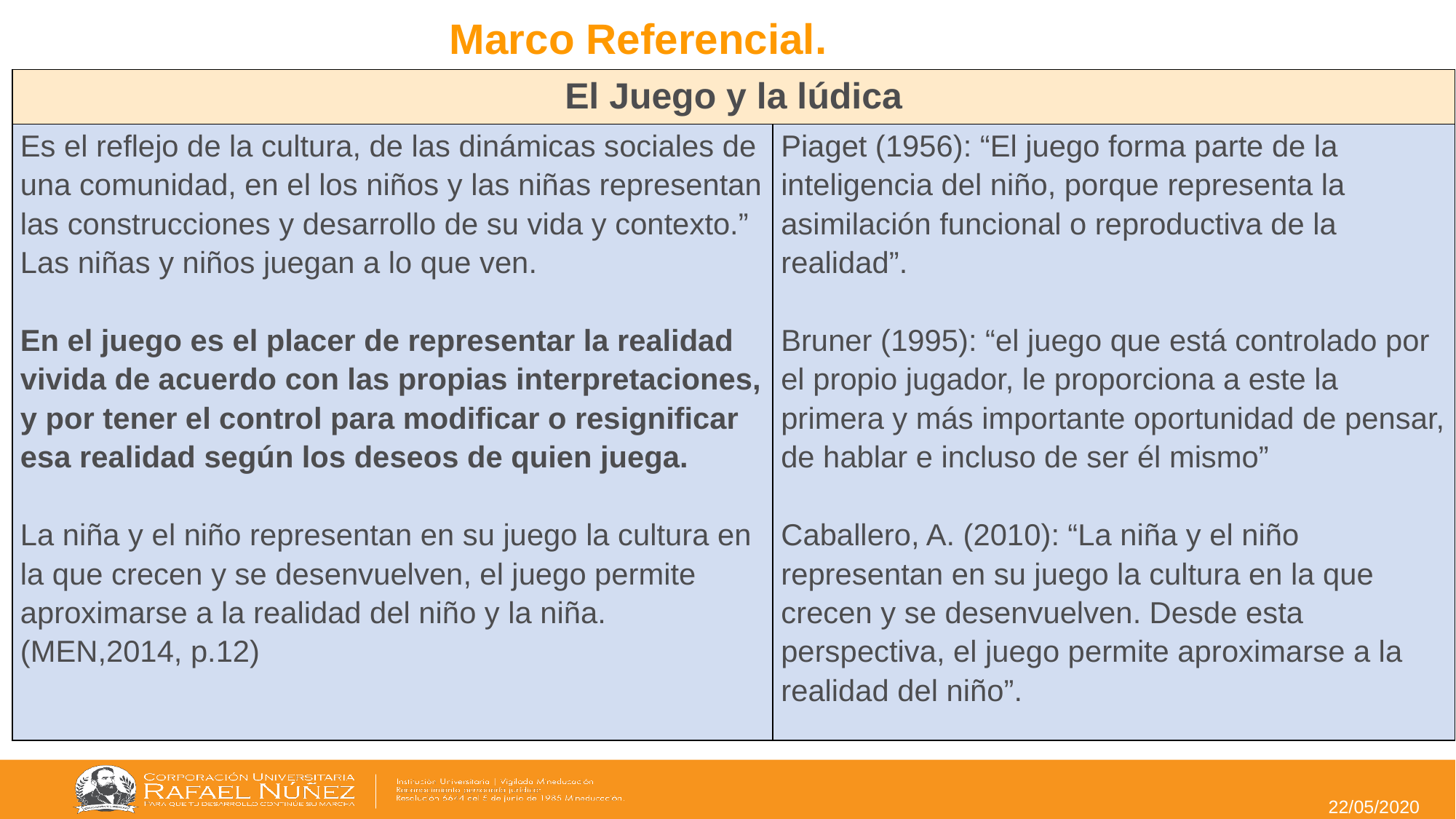

# Marco Referencial.
| El Juego y la lúdica |  |
| --- | --- |
| Es el reflejo de la cultura, de las dinámicas sociales de una comunidad, en el los niños y las niñas representan las construcciones y desarrollo de su vida y contexto.” Las niñas y niños juegan a lo que ven. En el juego es el placer de representar la realidad vivida de acuerdo con las propias interpretaciones, y por tener el control para modificar o resignificar esa realidad según los deseos de quien juega. La niña y el niño representan en su juego la cultura en la que crecen y se desenvuelven, el juego permite aproximarse a la realidad del niño y la niña. (MEN,2014, p.12) | Piaget (1956): “El juego forma parte de la inteligencia del niño, porque representa la asimilación funcional o reproductiva de la realidad”. Bruner (1995): “el juego que está controlado por el propio jugador, le proporciona a este la primera y más importante oportunidad de pensar, de hablar e incluso de ser él mismo” Caballero, A. (2010): “La niña y el niño representan en su juego la cultura en la que crecen y se desenvuelven. Desde esta perspectiva, el juego permite aproximarse a la realidad del niño”. |